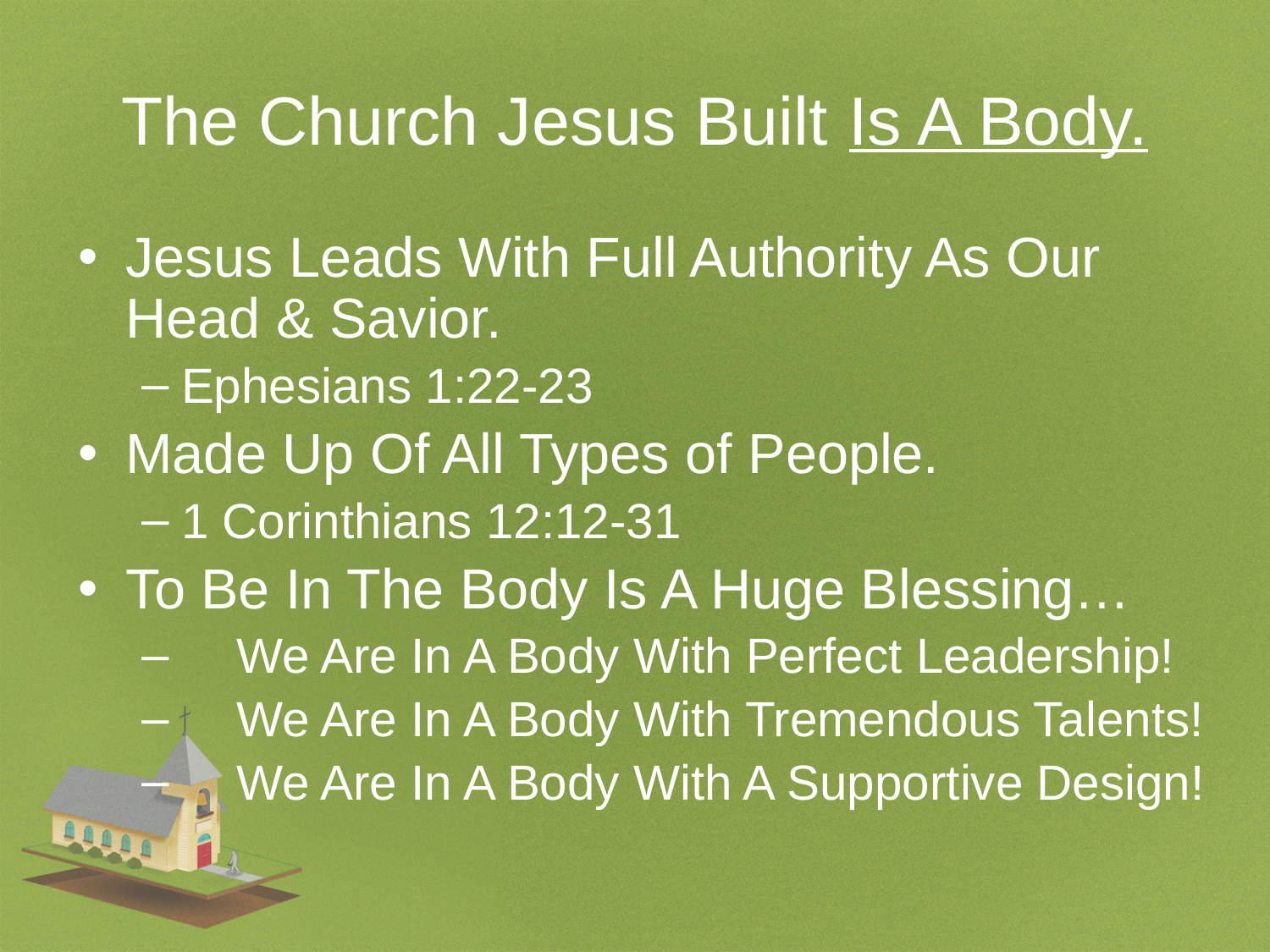

# The Church Jesus Built Is A Body.
Jesus Leads With Full Authority As Our Head & Savior.
Ephesians 1:22-23
Made Up Of All Types of People.
1 Corinthians 12:12-31
To Be In The Body Is A Huge Blessing…
    We Are In A Body With Perfect Leadership!
    We Are In A Body With Tremendous Talents!
    We Are In A Body With A Supportive Design!